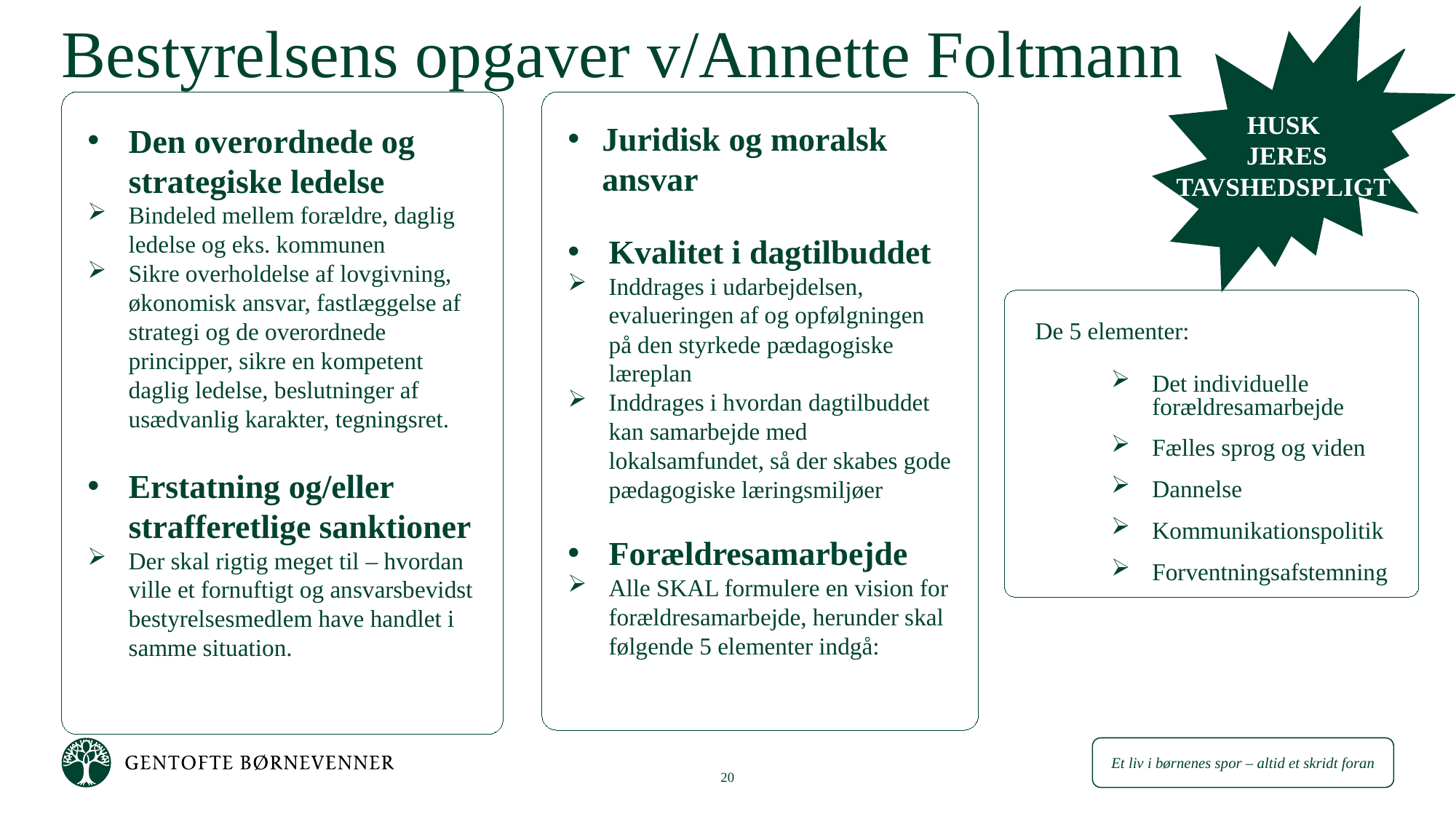

# Bestyrelsens opgaver v/Annette Foltmann

Den overordnede og strategiske ledelse
Bindeled mellem forældre, daglig ledelse og eks. kommunen
Sikre overholdelse af lovgivning, økonomisk ansvar, fastlæggelse af strategi og de overordnede principper, sikre en kompetent daglig ledelse, beslutninger af usædvanlig karakter, tegningsret.

Erstatning og/eller strafferetlige sanktioner
Der skal rigtig meget til – hvordan ville et fornuftigt og ansvarsbevidst bestyrelsesmedlem have handlet i samme situation.

Juridisk og moralsk ansvar

Kvalitet i dagtilbuddet
Inddrages i udarbejdelsen, evalueringen af og opfølgningen på den styrkede pædagogiske læreplan
Inddrages i hvordan dagtilbuddet kan samarbejde med lokalsamfundet, så der skabes gode pædagogiske læringsmiljøer

Forældresamarbejde
Alle SKAL formulere en vision for forældresamarbejde, herunder skal følgende 5 elementer indgå:
HUSK
 JERES TAVSHEDSPLIGT
 De 5 elementer:

Det individuelle forældresamarbejde
Fælles sprog og viden
Dannelse
Kommunikationspolitik
Forventningsafstemning

20